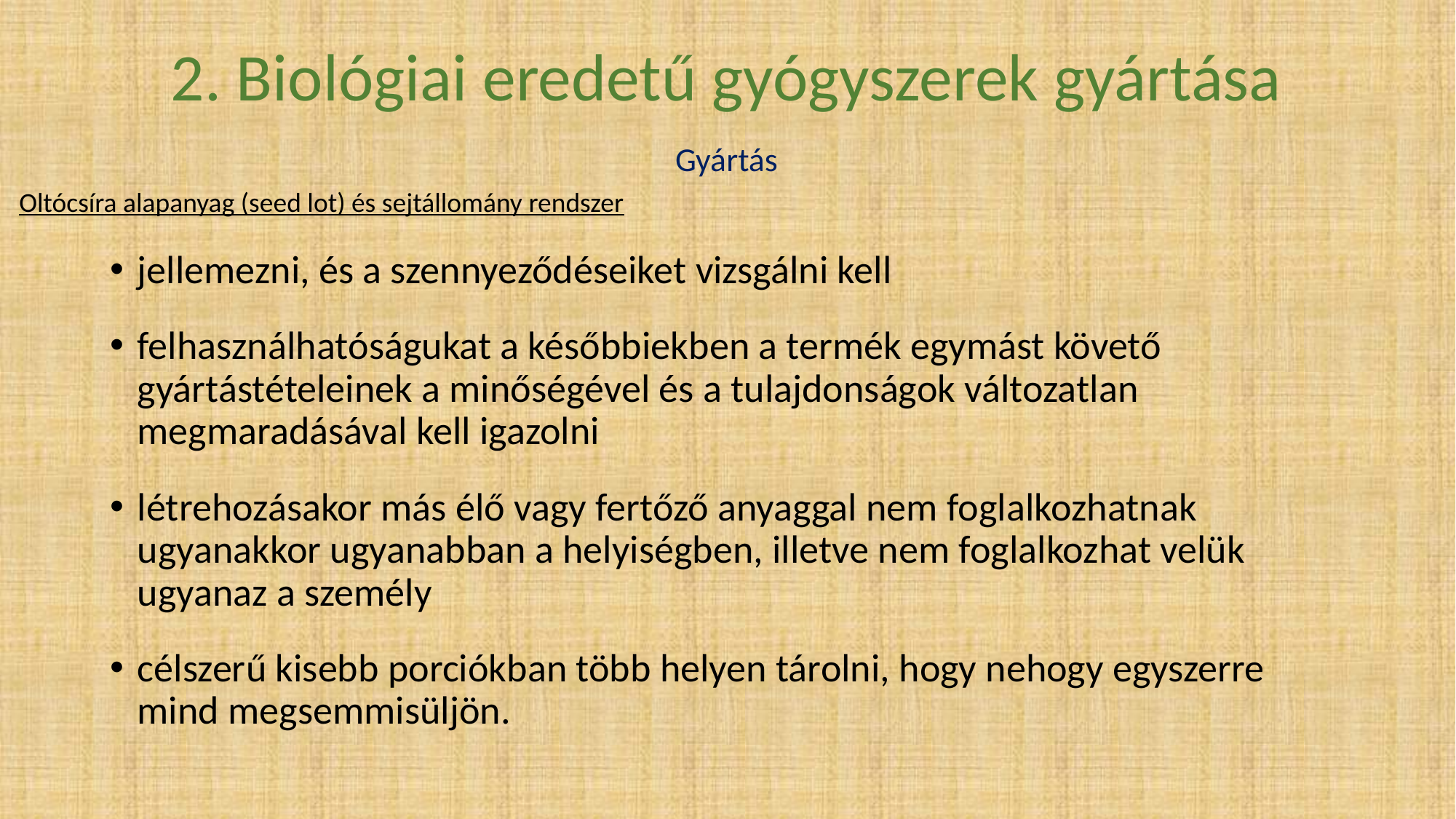

2. Biológiai eredetű gyógyszerek gyártása
Gyártás
Oltócsíra alapanyag (seed lot) és sejtállomány rendszer
jellemezni, és a szennyeződéseiket vizsgálni kell
felhasználhatóságukat a későbbiekben a termék egymást követő gyártástételeinek a minőségével és a tulajdonságok változatlan megmaradásával kell igazolni
létrehozásakor más élő vagy fertőző anyaggal nem foglalkozhatnak ugyanakkor ugyanabban a helyiségben, illetve nem foglalkozhat velük ugyanaz a személy
célszerű kisebb porciókban több helyen tárolni, hogy nehogy egyszerre mind megsemmisüljön.